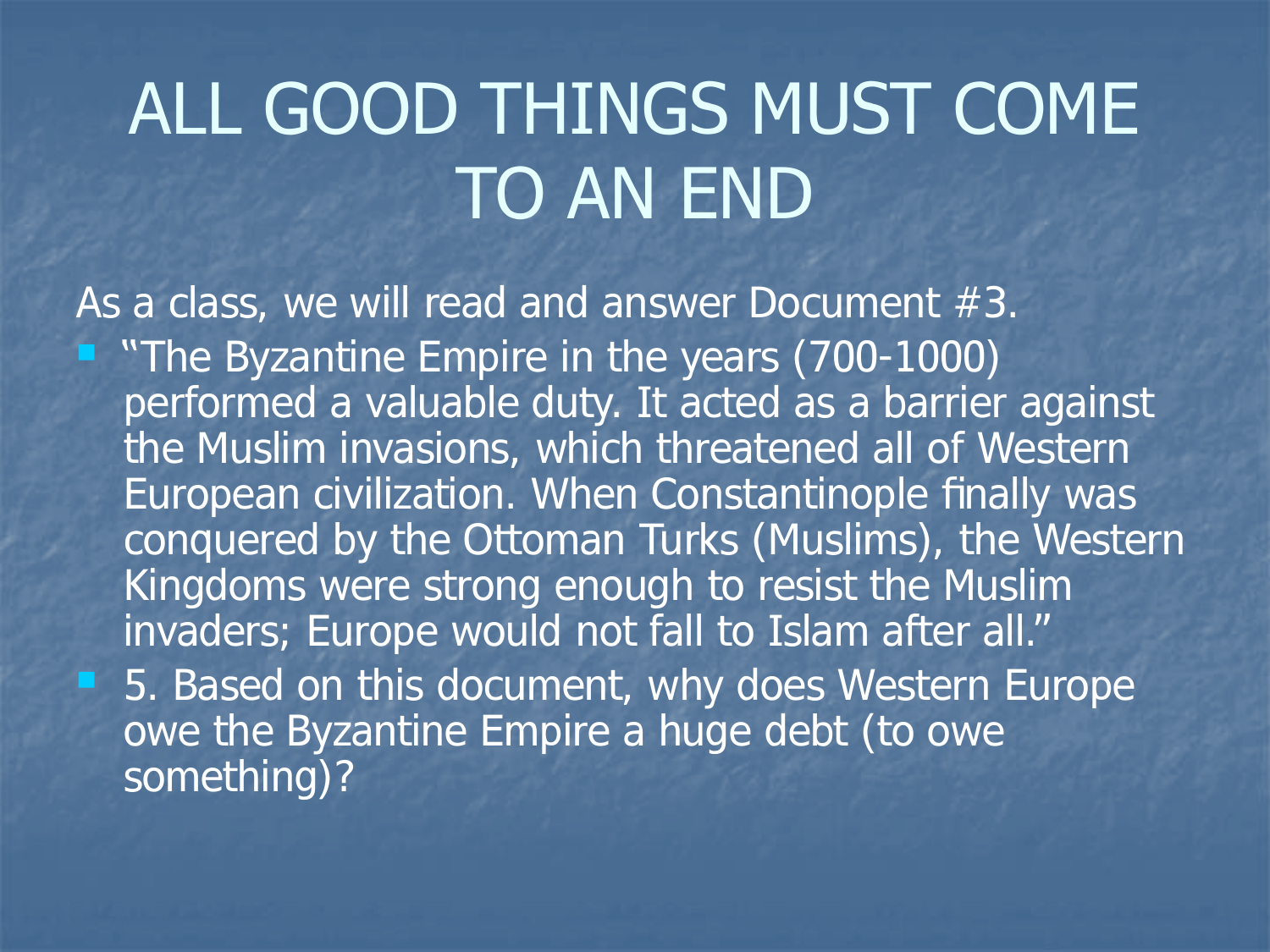

# ALL GOOD THINGS MUST COME TO AN END
As a class, we will read and answer Document #3.
“The Byzantine Empire in the years (700-1000) performed a valuable duty. It acted as a barrier against the Muslim invasions, which threatened all of Western European civilization. When Constantinople finally was conquered by the Ottoman Turks (Muslims), the Western Kingdoms were strong enough to resist the Muslim invaders; Europe would not fall to Islam after all.”
5. Based on this document, why does Western Europe owe the Byzantine Empire a huge debt (to owe something)?